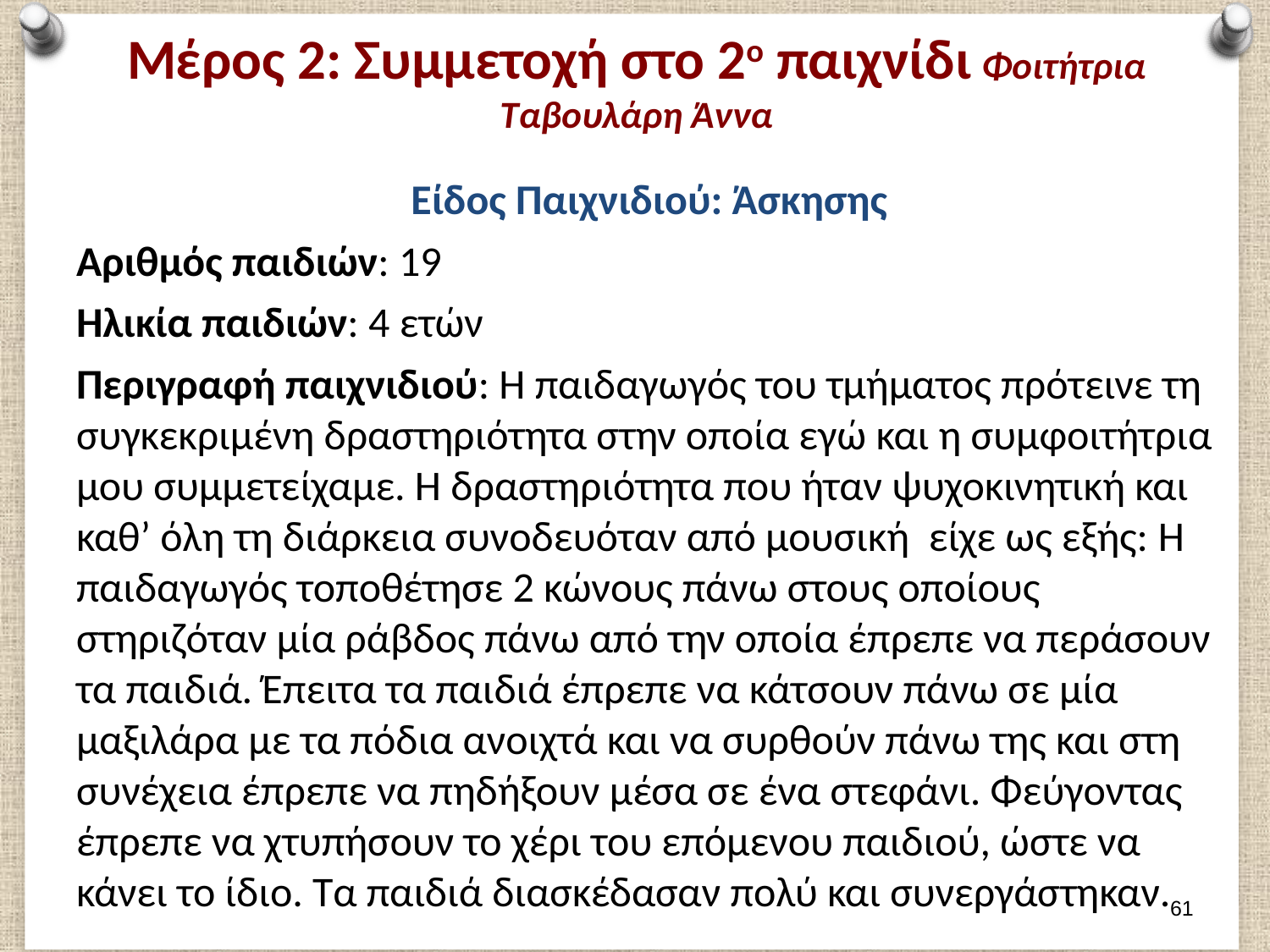

# Μέρος 2: Συμμετοχή στο 2ο παιχνίδι Φοιτήτρια Ταβουλάρη Άννα
Είδος Παιχνιδιού: Άσκησης
Αριθμός παιδιών: 19
Ηλικία παιδιών: 4 ετών
Περιγραφή παιχνιδιού: Η παιδαγωγός του τμήματος πρότεινε τη συγκεκριμένη δραστηριότητα στην οποία εγώ και η συμφοιτήτρια μου συμμετείχαμε. Η δραστηριότητα που ήταν ψυχοκινητική και καθ’ όλη τη διάρκεια συνοδευόταν από μουσική  είχε ως εξής: H παιδαγωγός τοποθέτησε 2 κώνους πάνω στους οποίους στηριζόταν μία ράβδος πάνω από την οποία έπρεπε να περάσουν τα παιδιά. Έπειτα τα παιδιά έπρεπε να κάτσουν πάνω σε μία μαξιλάρα με τα πόδια ανοιχτά και να συρθούν πάνω της και στη συνέχεια έπρεπε να πηδήξουν μέσα σε ένα στεφάνι. Φεύγοντας έπρεπε να χτυπήσουν το χέρι του επόμενου παιδιού, ώστε να κάνει το ίδιο. Τα παιδιά διασκέδασαν πολύ και συνεργάστηκαν.
61